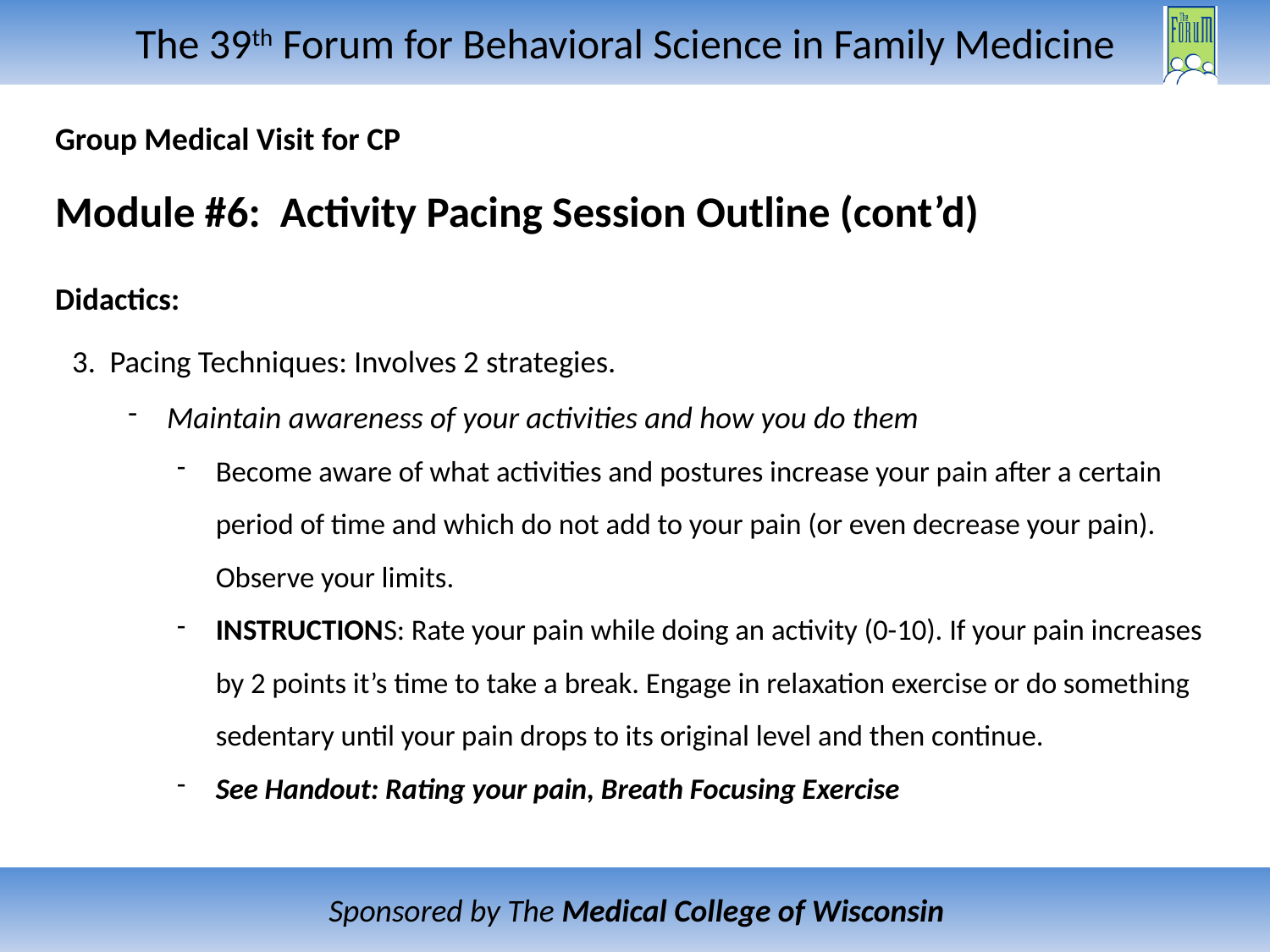

# Group Medical Visit for CP
Module #6:  Activity Pacing Session Outline (cont’d)

Didactics:
3.  Pacing Techniques: Involves 2 strategies.
Maintain awareness of your activities and how you do them
Become aware of what activities and postures increase your pain after a certain period of time and which do not add to your pain (or even decrease your pain). Observe your limits.
INSTRUCTIONS: Rate your pain while doing an activity (0-10). If your pain increases by 2 points it’s time to take a break. Engage in relaxation exercise or do something sedentary until your pain drops to its original level and then continue.
See Handout: Rating your pain, Breath Focusing Exercise

i